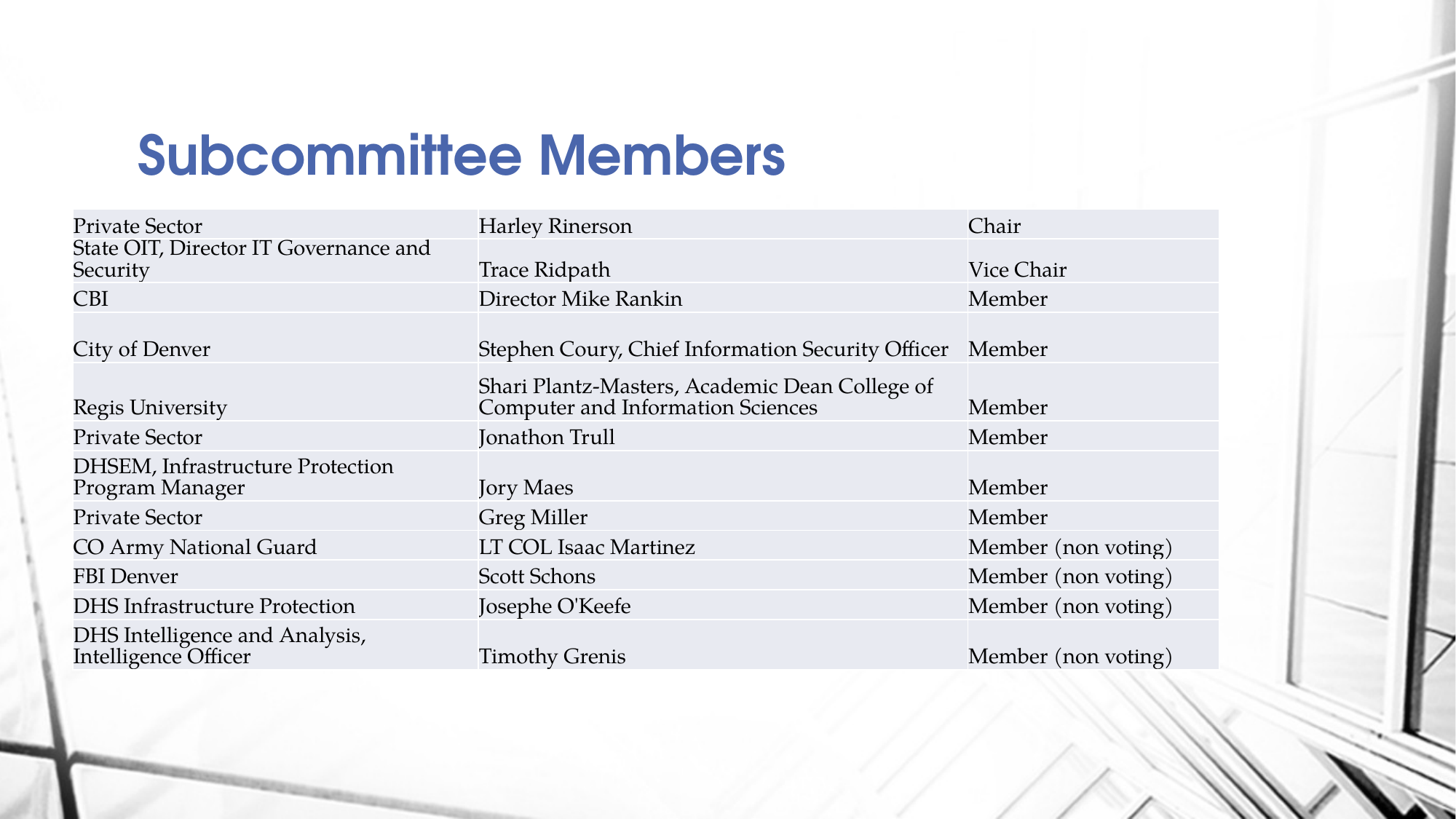

# Subcommittee Members
| Private Sector | Harley Rinerson | Chair |
| --- | --- | --- |
| State OIT, Director IT Governance and Security | Trace Ridpath | Vice Chair |
| CBI | Director Mike Rankin | Member |
| City of Denver | Stephen Coury, Chief Information Security Officer | Member |
| Regis University | Shari Plantz-Masters, Academic Dean College of Computer and Information Sciences | Member |
| Private Sector | Jonathon Trull | Member |
| DHSEM, Infrastructure Protection Program Manager | Jory Maes | Member |
| Private Sector | Greg Miller | Member |
| CO Army National Guard | LT COL Isaac Martinez | Member (non voting) |
| FBI Denver | Scott Schons | Member (non voting) |
| DHS Infrastructure Protection | Josephe O'Keefe | Member (non voting) |
| DHS Intelligence and Analysis, Intelligence Officer | Timothy Grenis | Member (non voting) |